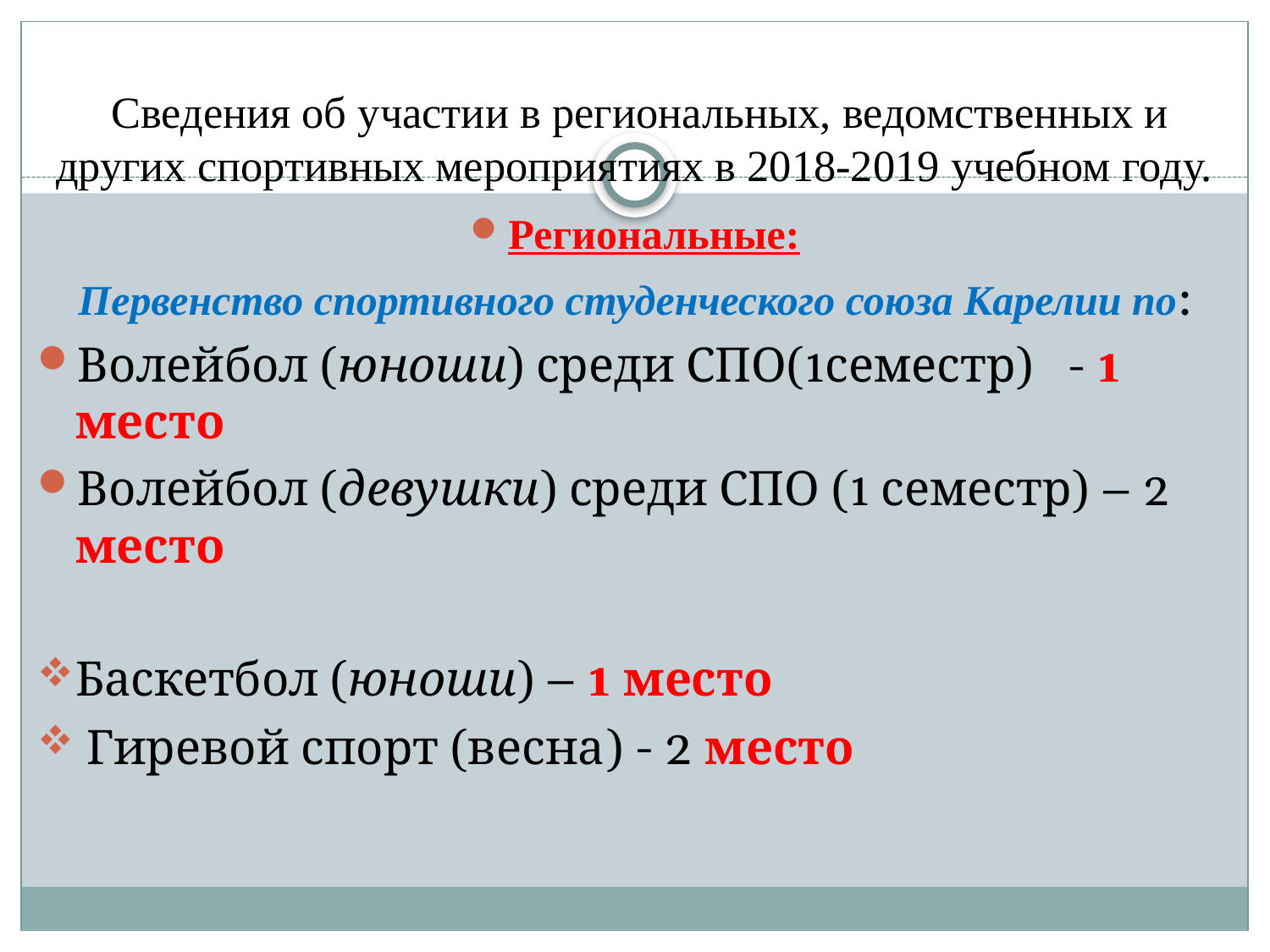

# Сведения об участии в региональных, ведомственных и других спортивных мероприятиях в 2018-2019 учебном году.
Региональные:
Первенство спортивного студенческого союза Карелии по:
Волейбол (юноши) среди СПО(1семестр)   - 1 место
Волейбол (девушки) среди СПО (1 семестр) – 2 место

Баскетбол (юноши) – 1 место
 Гиревой спорт (весна) - 2 место